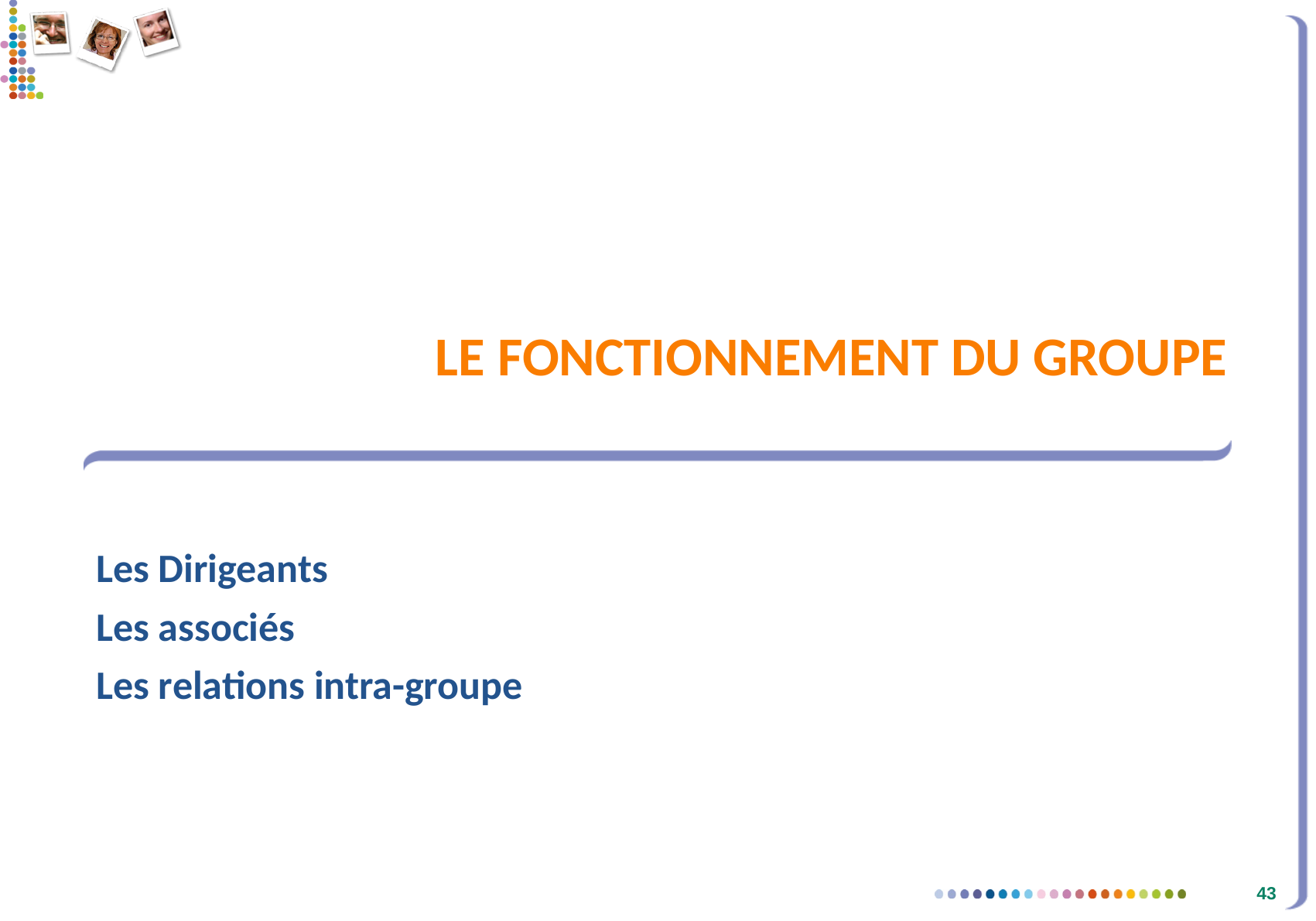

# LE FONCTIONNEMENT DU GROUPE
Les Dirigeants
Les associés
Les relations intra-groupe